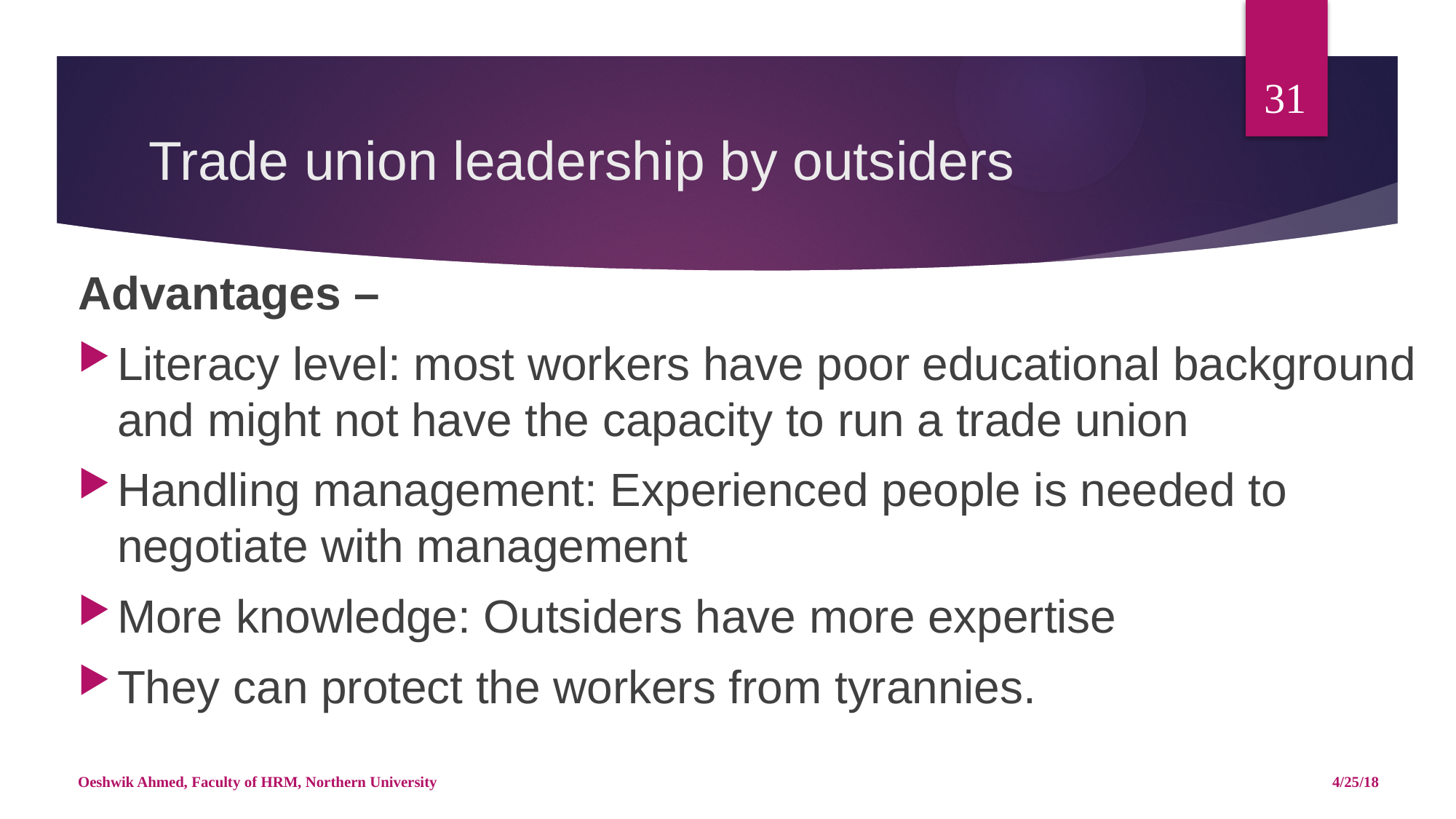

31
# Trade union leadership by outsiders
Advantages –
Literacy level: most workers have poor educational background and might not have the capacity to run a trade union
Handling management: Experienced people is needed to negotiate with management
More knowledge: Outsiders have more expertise
They can protect the workers from tyrannies.
Oeshwik Ahmed, Faculty of HRM, Northern University
4/25/18